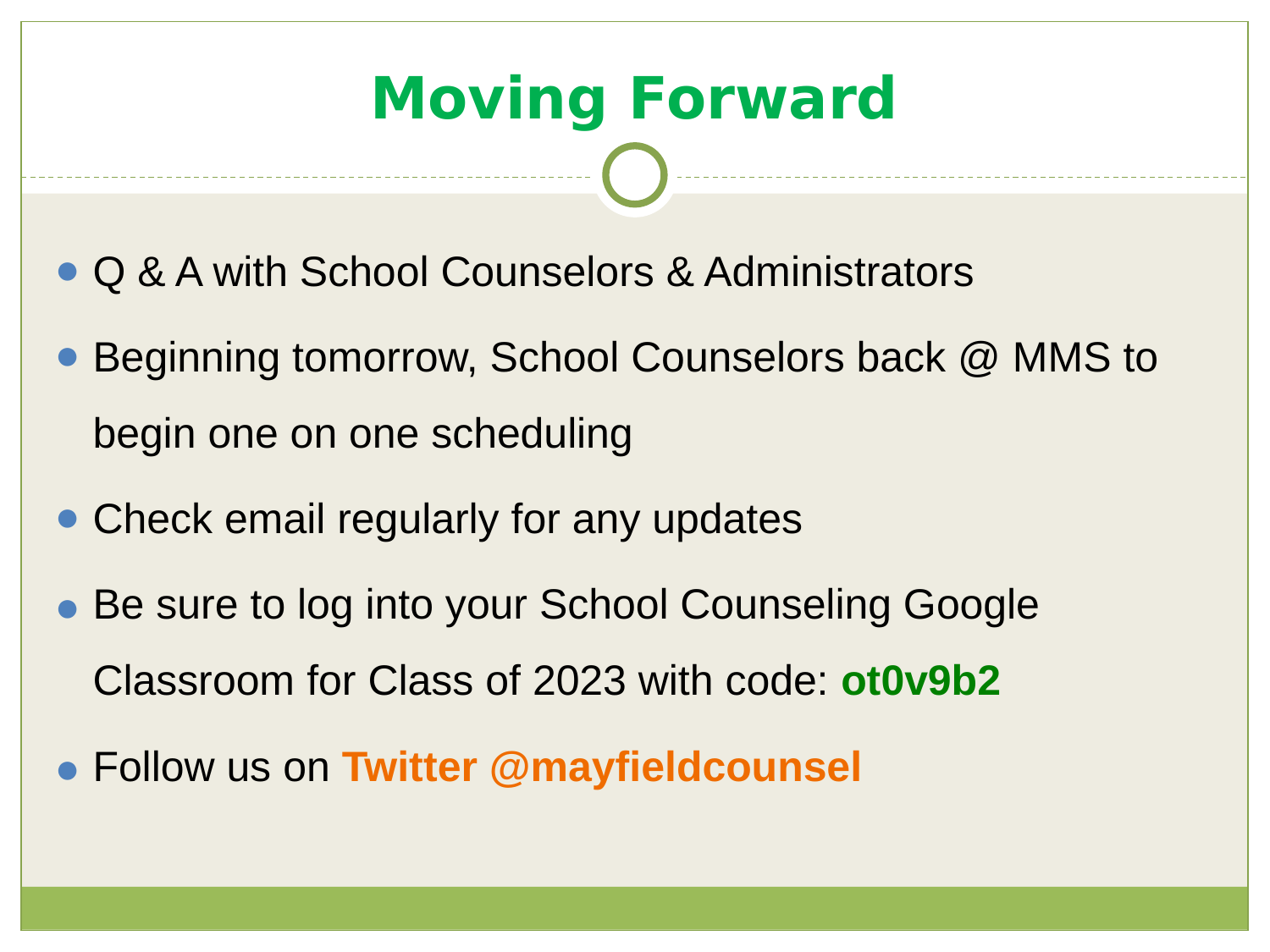

# Moving Forward
Q & A with School Counselors & Administrators
Beginning tomorrow, School Counselors back @ MMS to begin one on one scheduling
Check email regularly for any updates
Be sure to log into your School Counseling Google Classroom for Class of 2023 with code: ot0v9b2
Follow us on Twitter @mayfieldcounsel